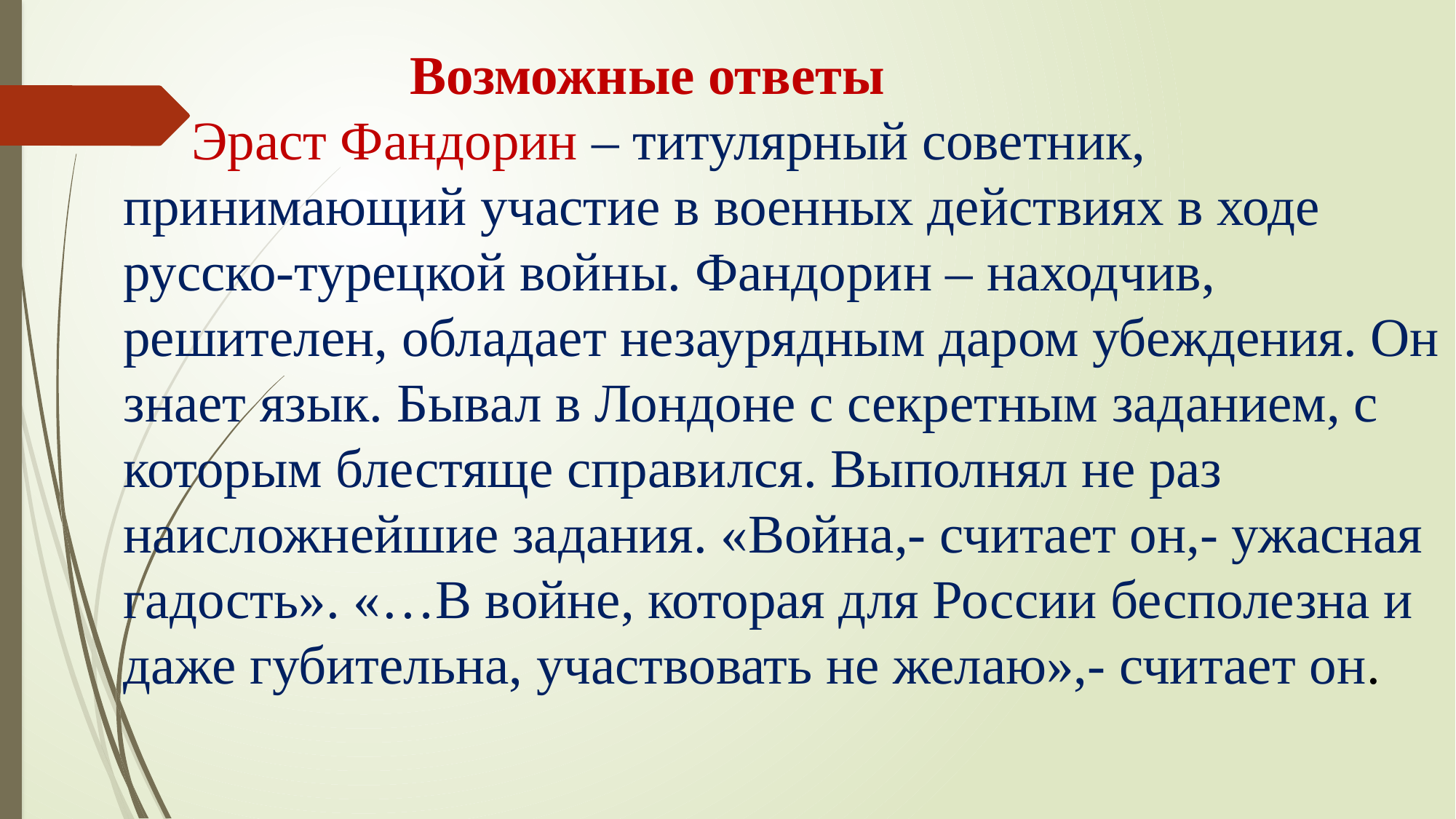

Возможные ответы
     Эраст Фандорин – титулярный советник, принимающий участие в военных действиях в ходе русско-турецкой войны. Фандорин – находчив, решителен, обладает незаурядным даром убеждения. Он знает язык. Бывал в Лондоне с секретным заданием, с которым блестяще справился. Выполнял не раз наисложнейшие задания. «Война,- считает он,- ужасная гадость». «…В войне, которая для России бесполезна и даже губительна, участвовать не желаю»,- считает он.